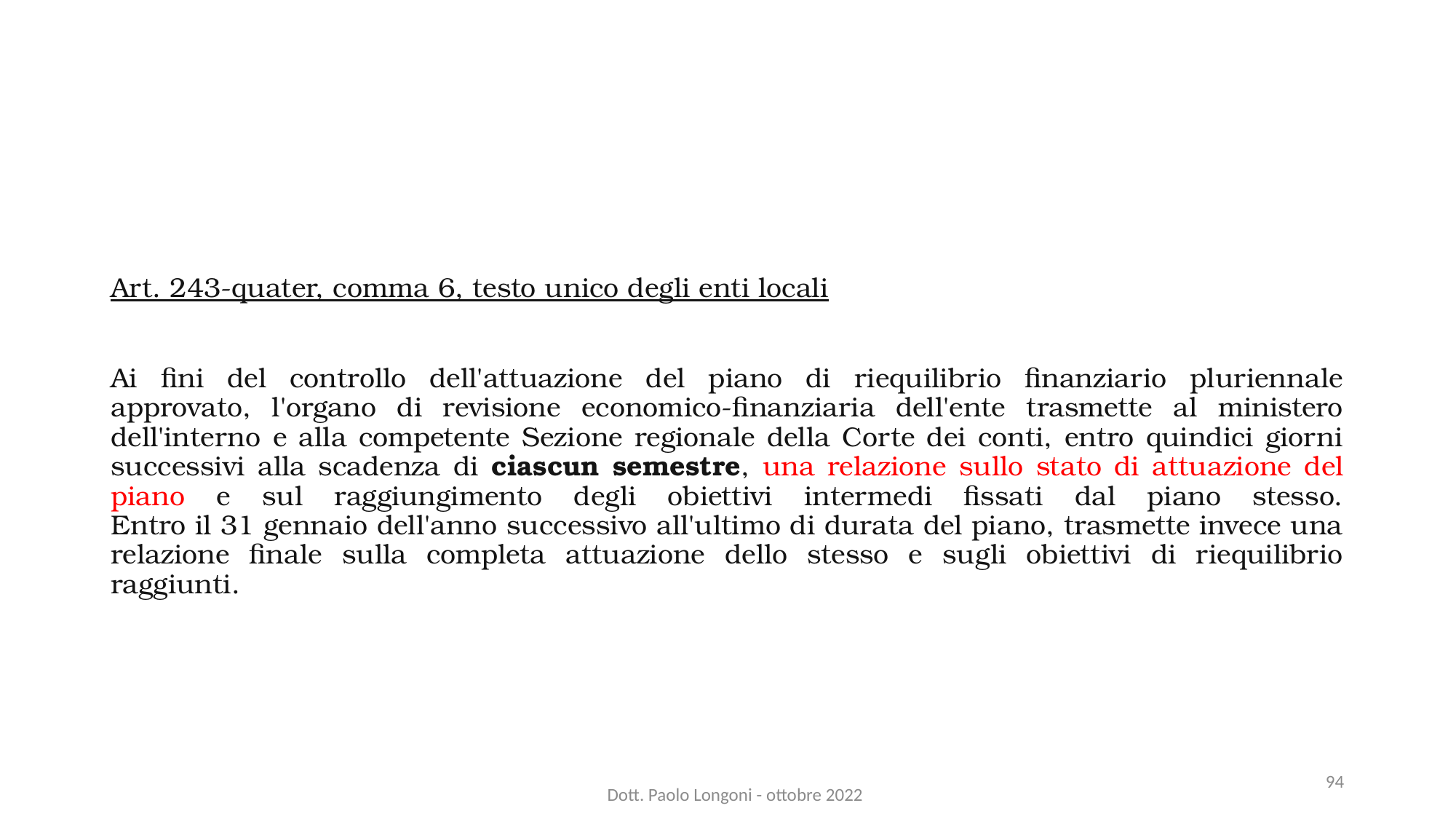

Art. 243-quater, comma 6, testo unico degli enti locali

Ai fini del controllo dell'attuazione del piano di riequilibrio finanziario pluriennale approvato, l'organo di revisione economico-finanziaria dell'ente trasmette al ministero dell'interno e alla competente Sezione regionale della Corte dei conti, entro quindici giorni successivi alla scadenza di ciascun semestre, una relazione sullo stato di attuazione del piano e sul raggiungimento degli obiettivi intermedi fissati dal piano stesso.
Entro il 31 gennaio dell'anno successivo all'ultimo di durata del piano, trasmette invece una relazione finale sulla completa attuazione dello stesso e sugli obiettivi di riequilibrio raggiunti.
94
Dott. Paolo Longoni - ottobre 2022